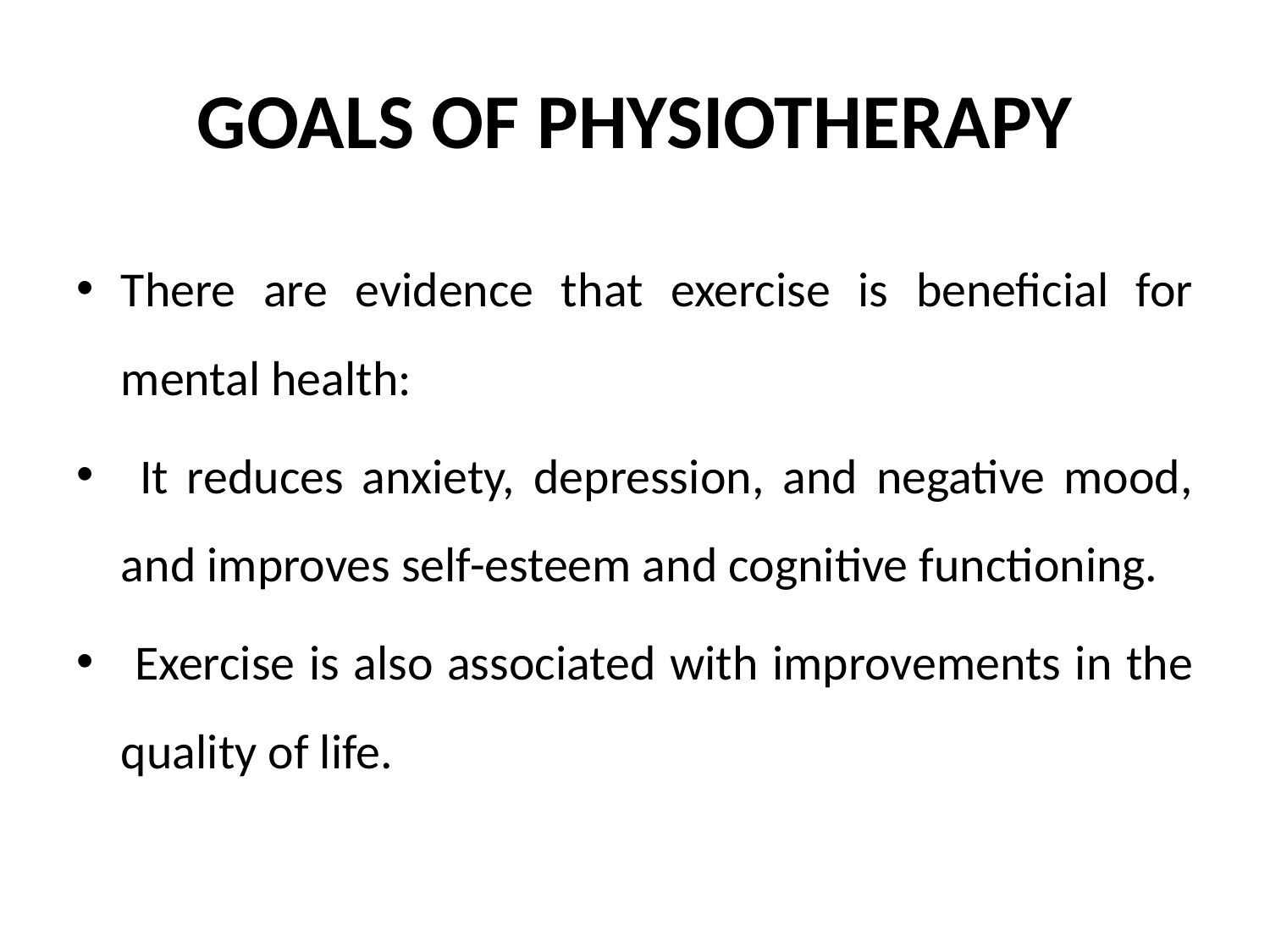

# GOALS OF PHYSIOTHERAPY
There are evidence that exercise is beneficial for mental health:
 It reduces anxiety, depression, and negative mood, and improves self-esteem and cognitive functioning.
 Exercise is also associated with improvements in the quality of life.